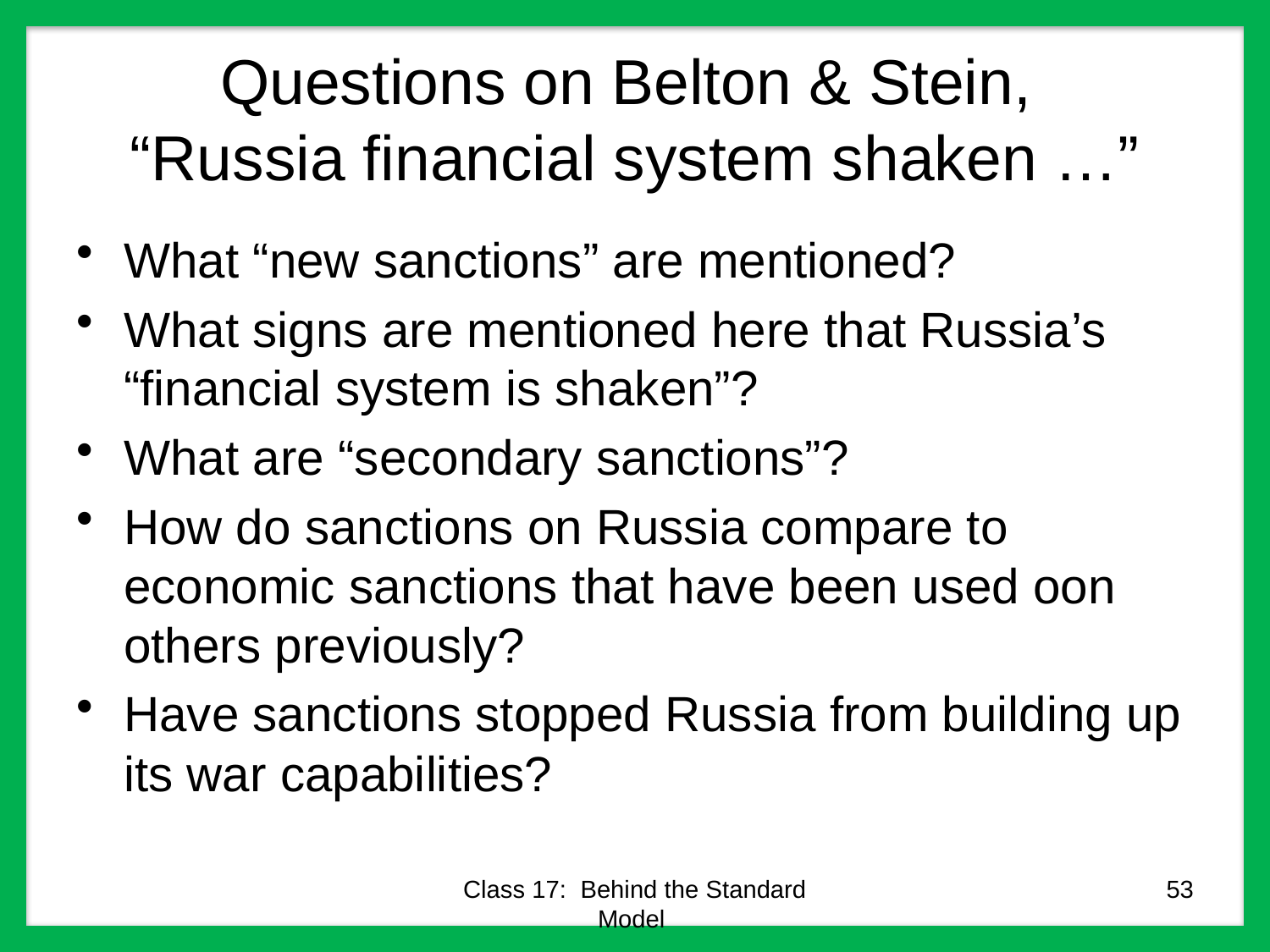

# Questions on Belton & Stein, “Russia financial system shaken …”
What “new sanctions” are mentioned?
What signs are mentioned here that Russia’s “financial system is shaken”?
What are “secondary sanctions”?
How do sanctions on Russia compare to economic sanctions that have been used oon others previously?
Have sanctions stopped Russia from building up its war capabilities?
Class 17:  Behind the Standard Model
53